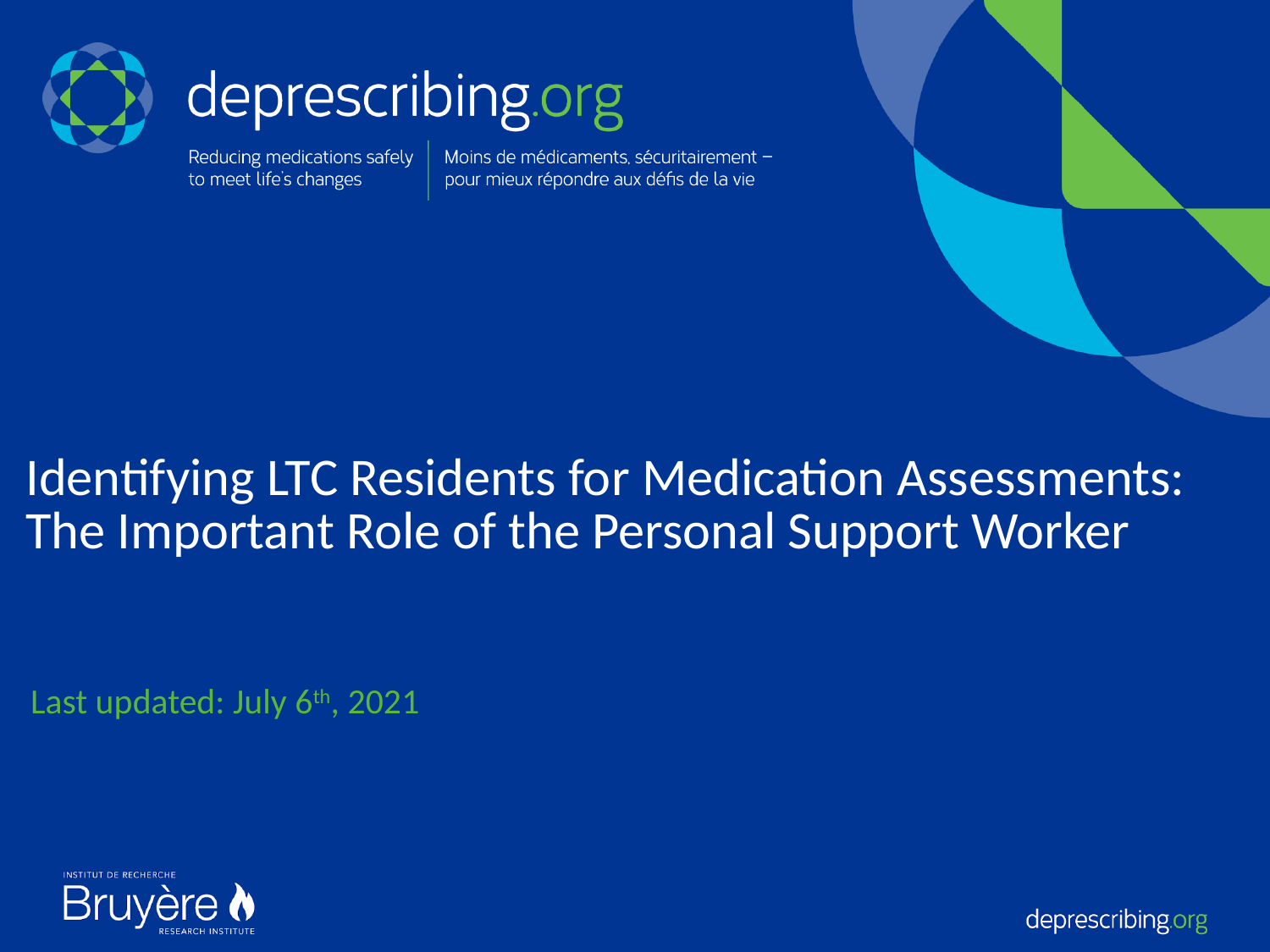

# Identifying LTC Residents for Medication Assessments: The Important Role of the Personal Support Worker
Last updated: July 6th, 2021